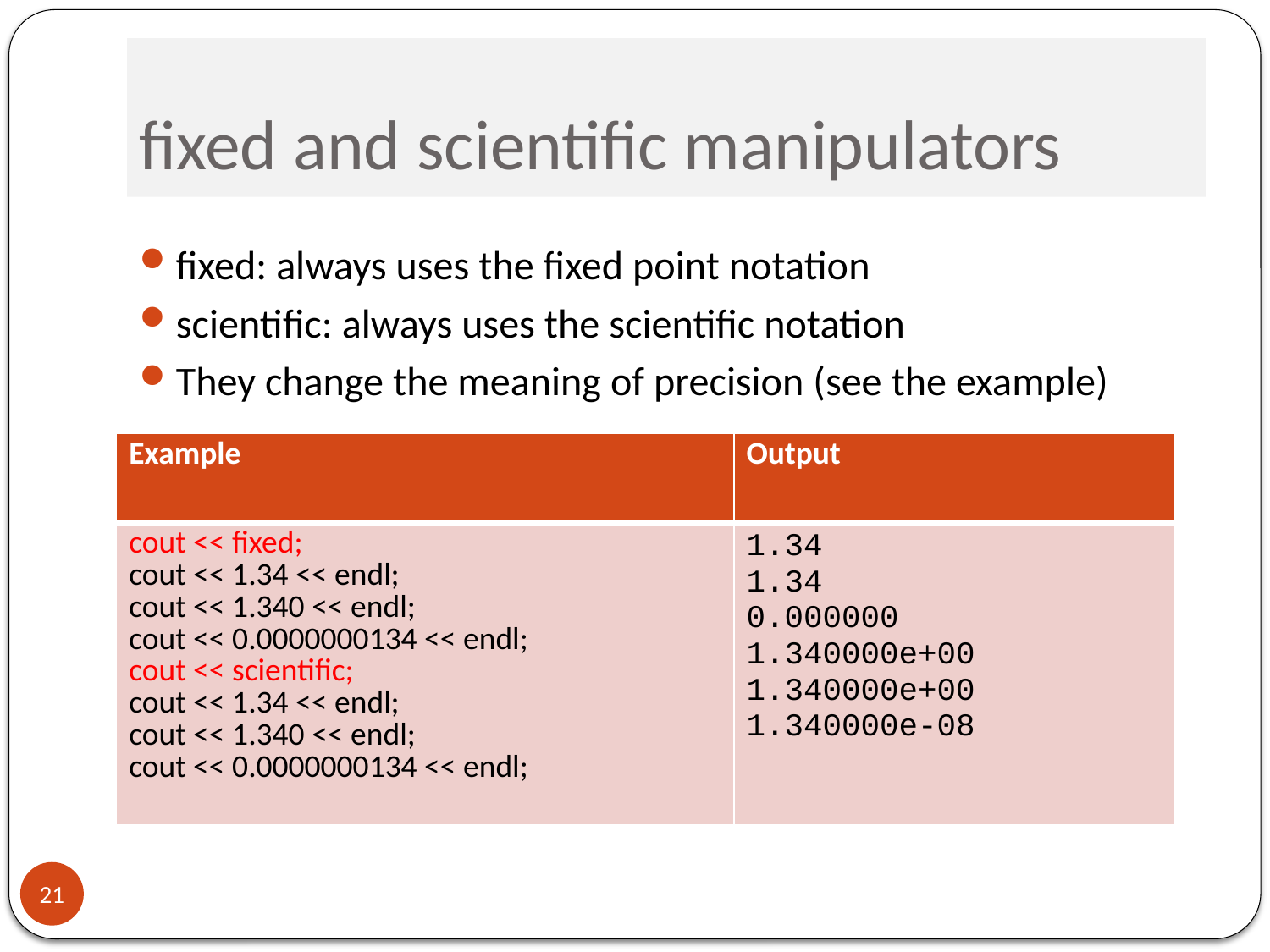

# fixed and scientific manipulators
fixed: always uses the fixed point notation
scientific: always uses the scientific notation
They change the meaning of precision (see the example)
| Example | Output |
| --- | --- |
| cout << fixed; cout << 1.34 << endl; cout << 1.340 << endl; cout << 0.0000000134 << endl; cout << scientific; cout << 1.34 << endl; cout << 1.340 << endl; cout << 0.0000000134 << endl; | 1.34 1.34 0.000000 1.340000e+00 1.340000e+00 1.340000e-08 |
21